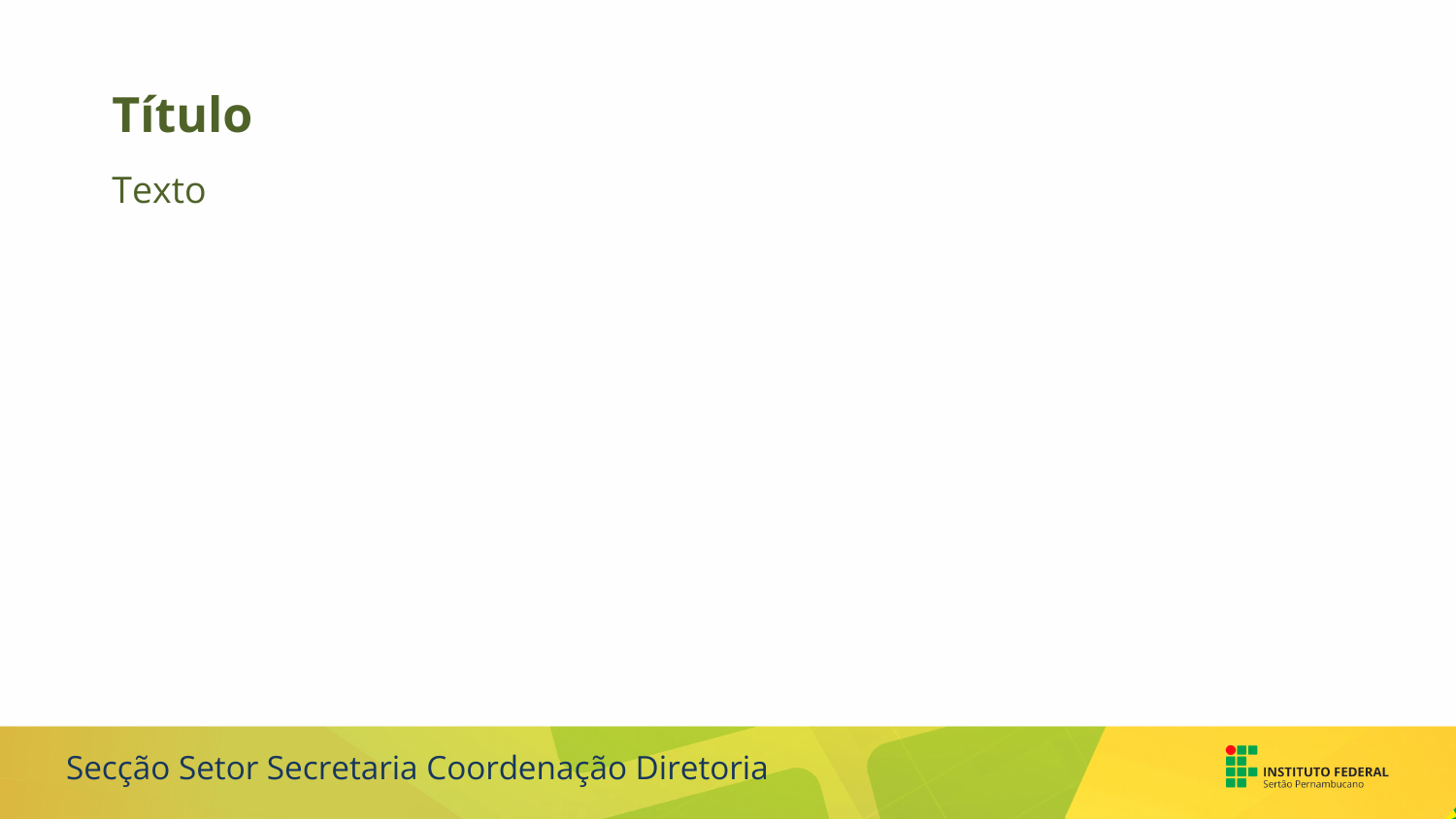

Título
Texto
# Secção Setor Secretaria Coordenação Diretoria